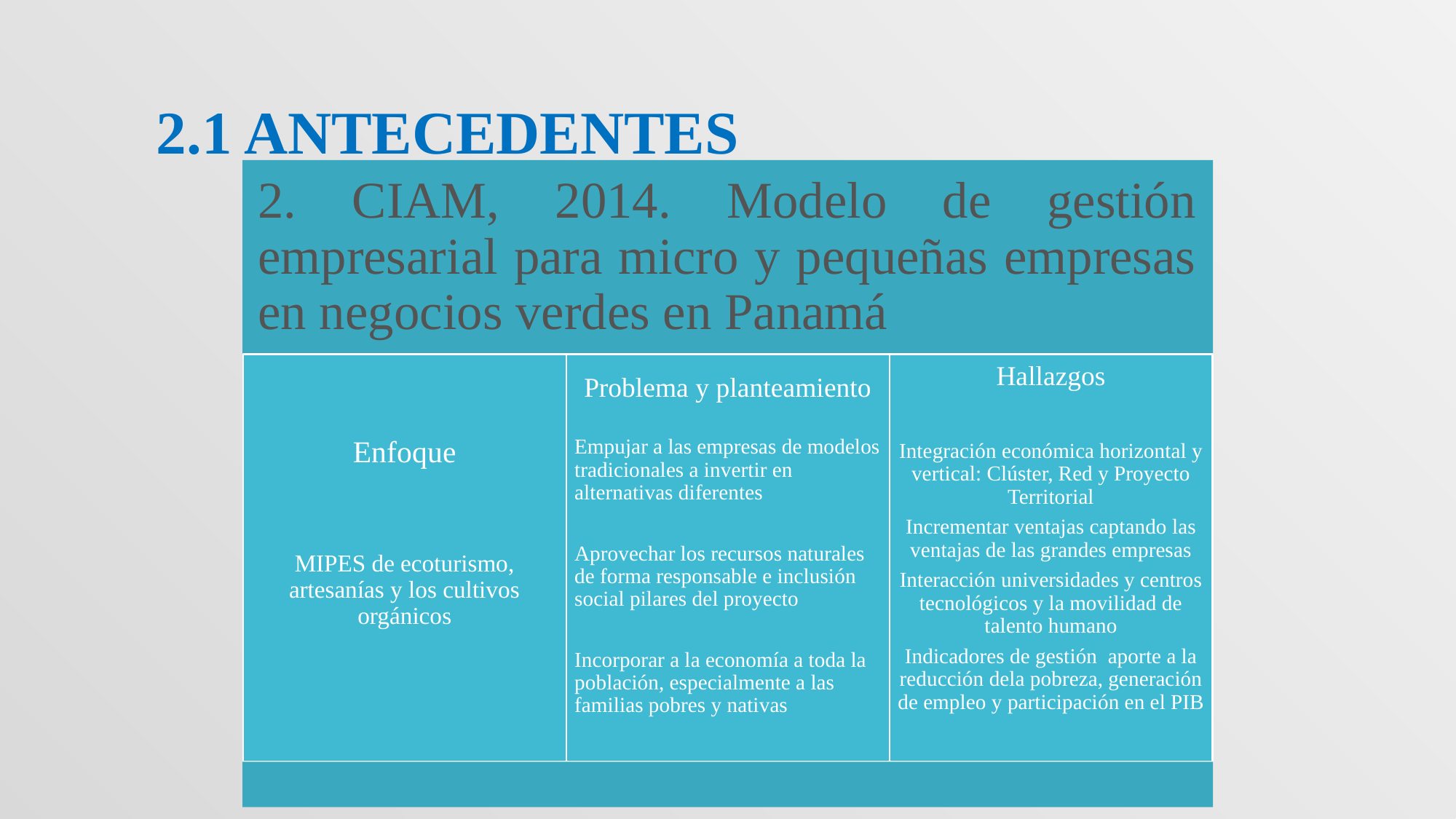

# 2.1 antecedentes
2. CIAM, 2014. Modelo de gestión empresarial para micro y pequeñas empresas en negocios verdes en Panamá
Enfoque

MIPES de ecoturismo, artesanías y los cultivos orgánicos

Problema y planteamiento

Empujar a las empresas de modelos tradicionales a invertir en alternativas diferentes

Aprovechar los recursos naturales de forma responsable e inclusión social pilares del proyecto

Incorporar a la economía a toda la población, especialmente a las familias pobres y nativas

Hallazgos

Integración económica horizontal y vertical: Clúster, Red y Proyecto Territorial
Incrementar ventajas captando las ventajas de las grandes empresas
Interacción universidades y centros tecnológicos y la movilidad de talento humano
Indicadores de gestión  aporte a la reducción dela pobreza, generación de empleo y participación en el PIB